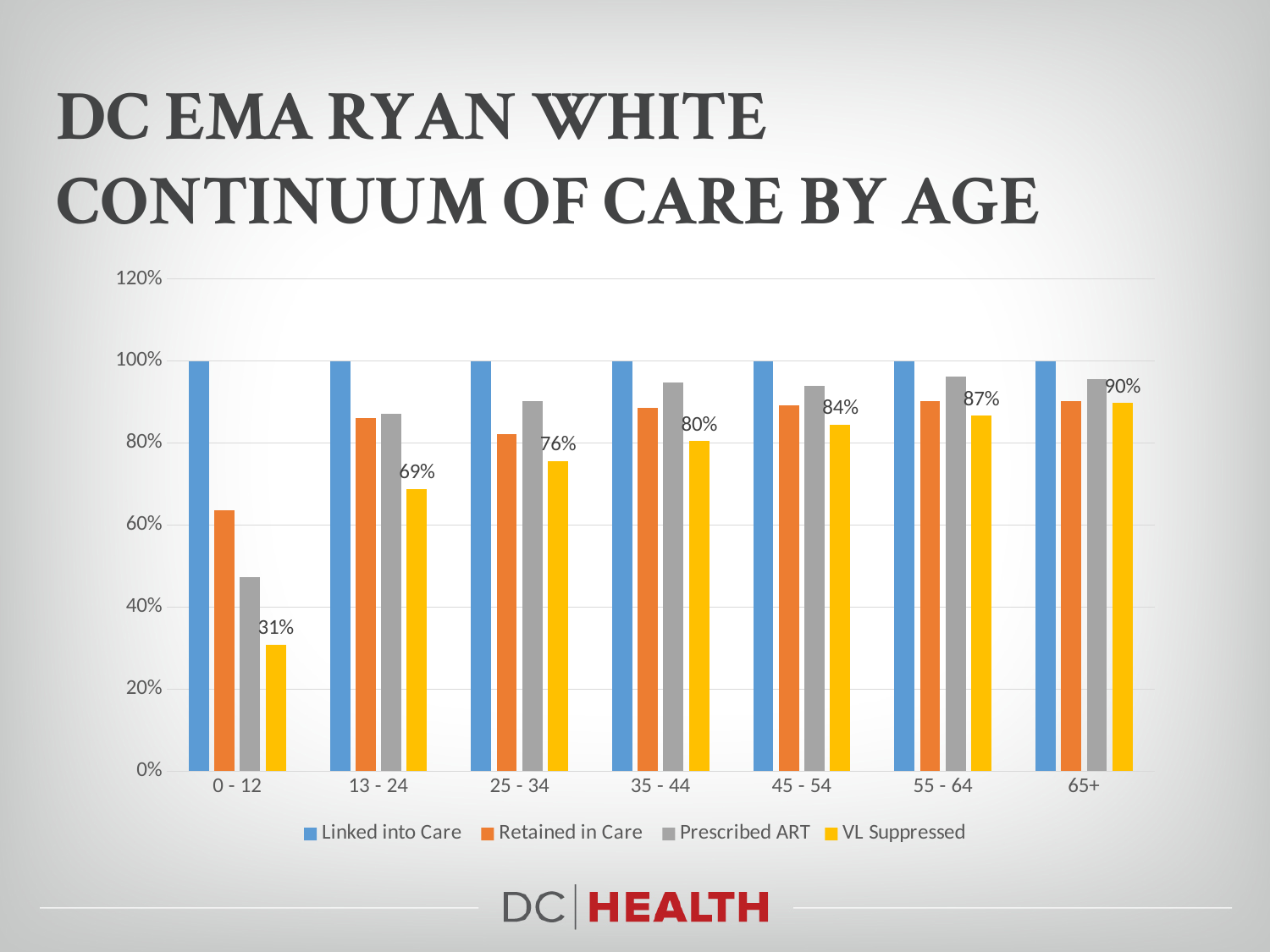

# Dc EMA ryan white continuum of care by age

### Chart

| Category | Linked into Care  | Retained in Care  | Prescribed ART | VL Suppressed |
|---|---|---|---|---|
| 0 - 12 | 1.0 | 0.6363636363636364 | 0.4727272727272727 | 0.3090909090909091 |
| 13 - 24 | 1.0 | 0.8602739726027397 | 0.8712328767123287 | 0.6876712328767123 |
| 25 - 34 | 1.0 | 0.8228404099560761 | 0.9033674963396779 | 0.7562225475841874 |
| 35 - 44 | 1.0 | 0.8856432566811684 | 0.9484151646985706 | 0.8048477315102548 |
| 45 - 54 | 1.0 | 0.891747572815534 | 0.9393203883495146 | 0.8446601941747572 |
| 55 - 64 | 1.0 | 0.9025755879059351 | 0.9613661814109743 | 0.8667413213885778 |
| 65+ | 1.0 | 0.9024793388429752 | 0.9570247933884297 | 0.8975206611570248 |